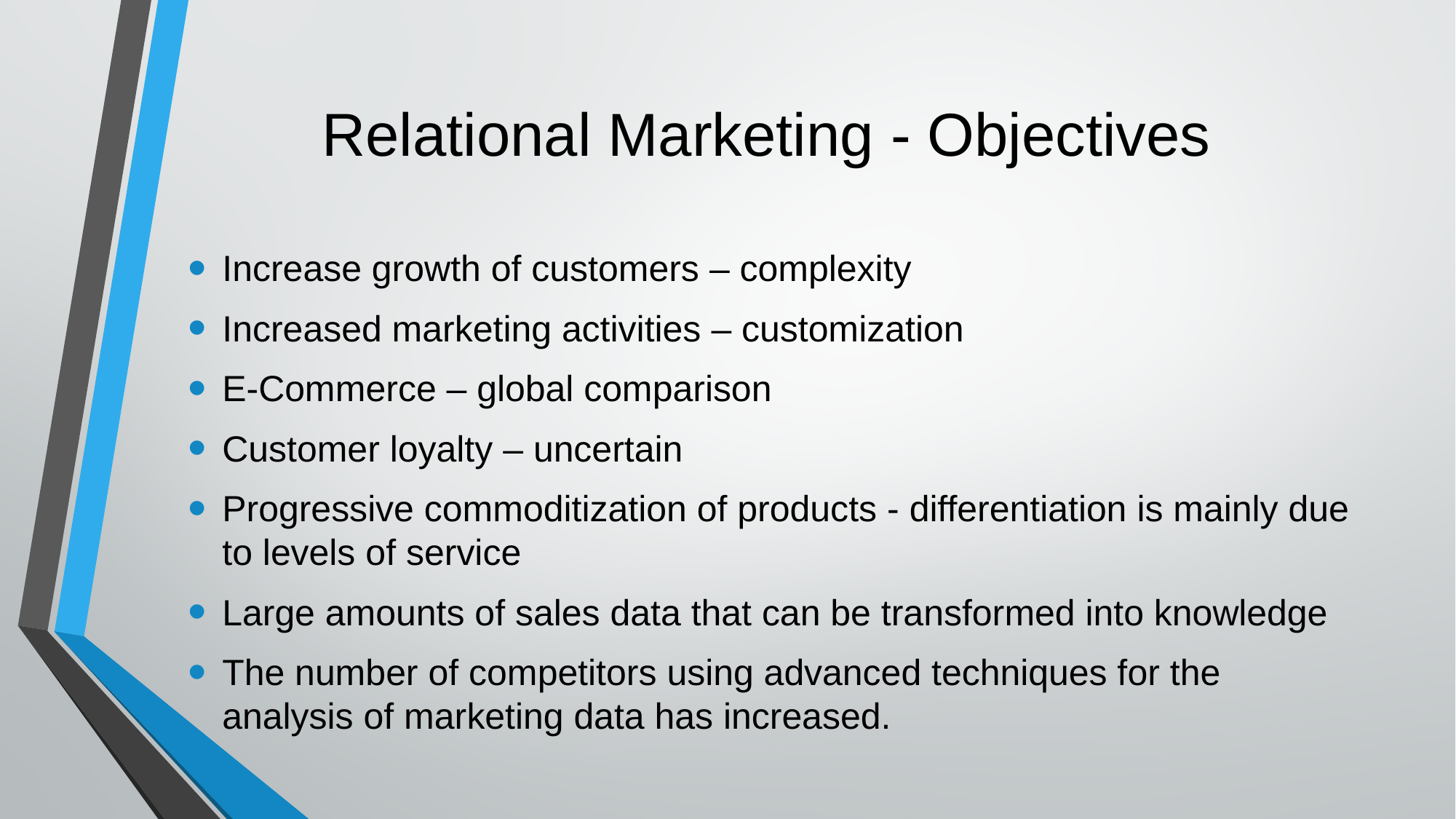

# Relational Marketing - Objectives
Increase growth of customers – complexity
Increased marketing activities – customization
E-Commerce – global comparison
Customer loyalty – uncertain
Progressive commoditization of products - differentiation is mainly due to levels of service
Large amounts of sales data that can be transformed into knowledge
The number of competitors using advanced techniques for the analysis of marketing data has increased.